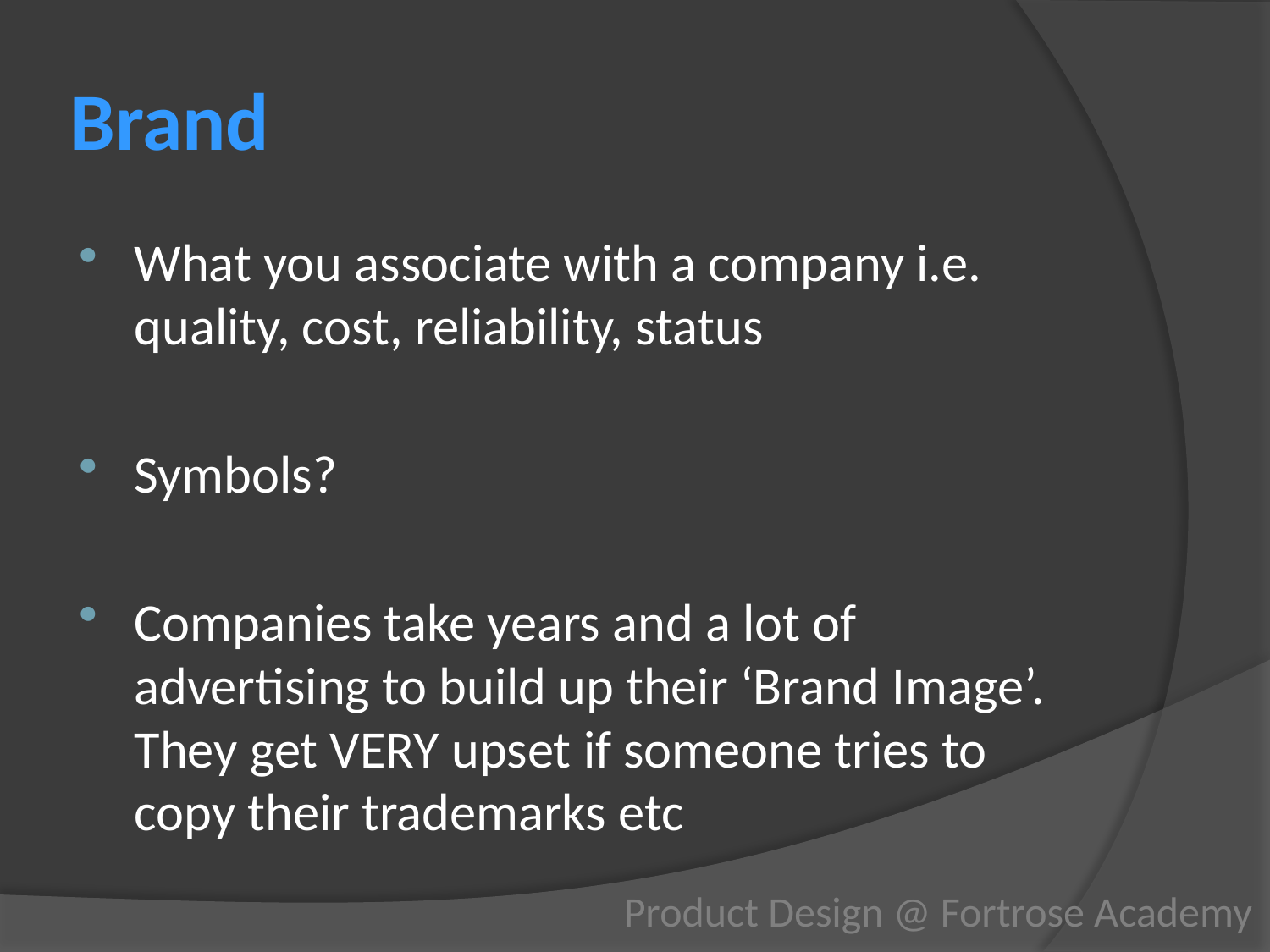

# Brand
What you associate with a company i.e. quality, cost, reliability, status

Symbols?

Companies take years and a lot of advertising to build up their ‘Brand Image’.  They get VERY upset if someone tries to copy their trademarks etc